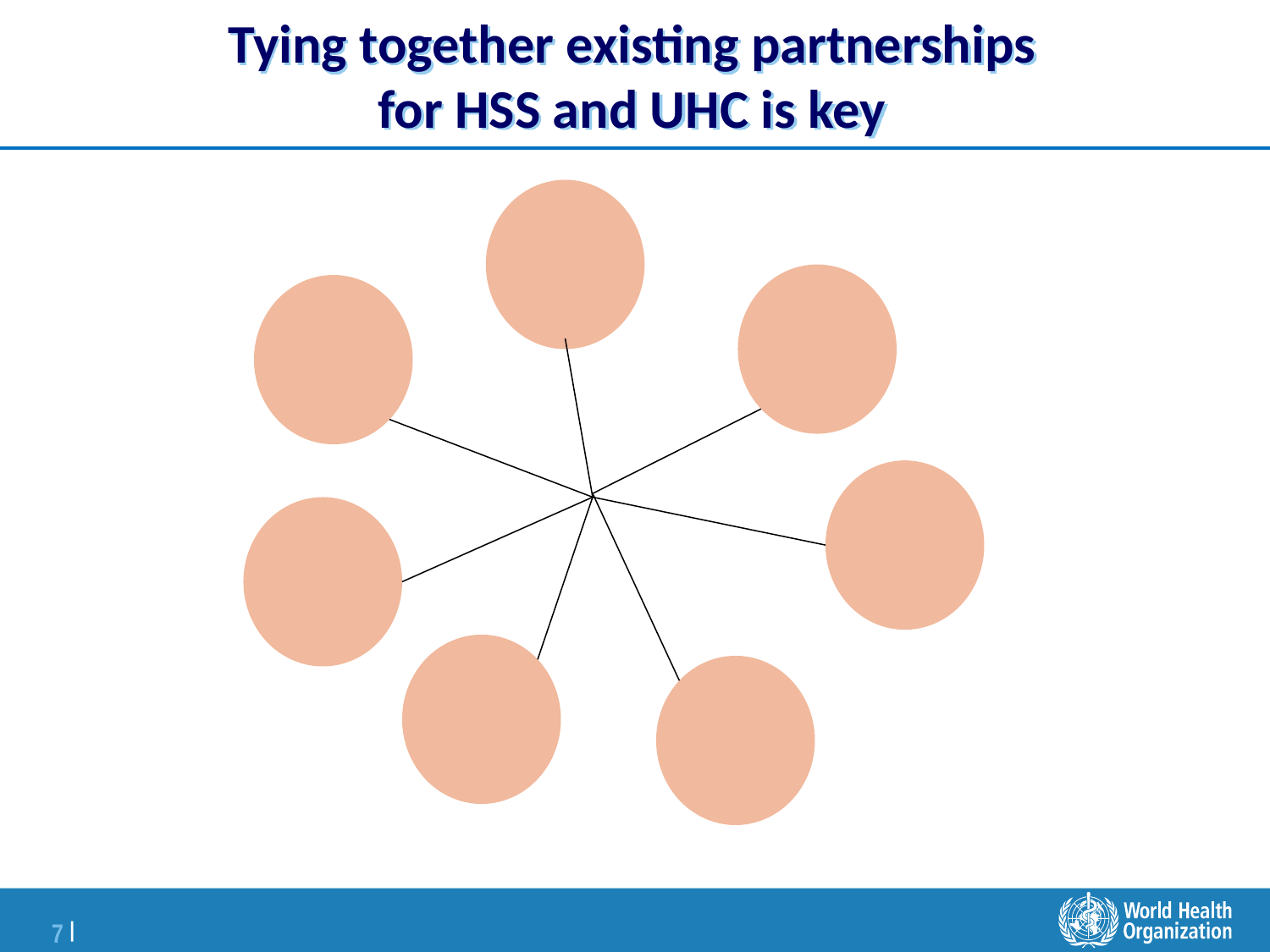

# Tying together existing partnerships for HSS and UHC is key